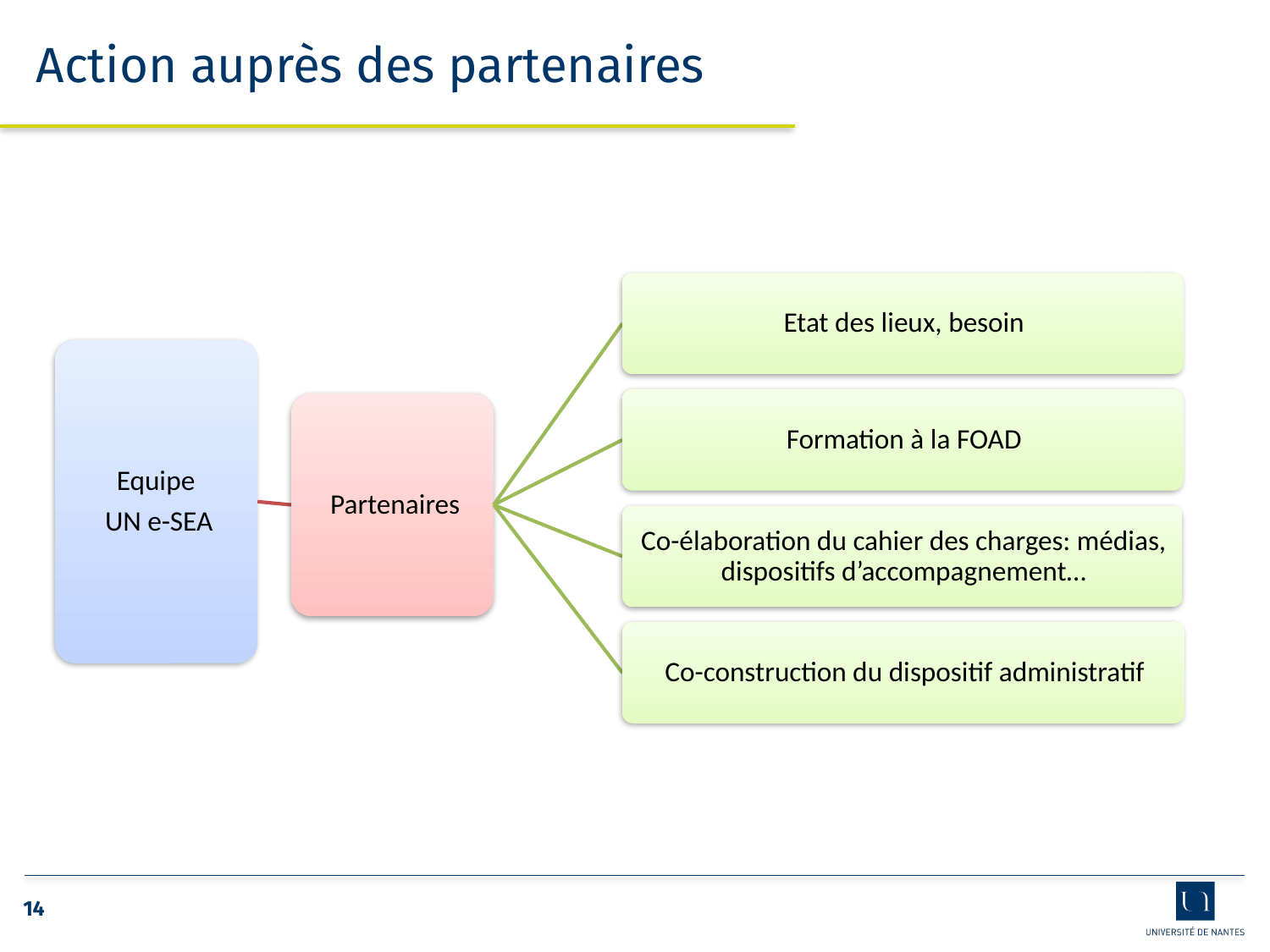

Action auprès des partenaires
Equipe
UN e-SEA

Partenaires

Etat des lieux, besoin

Formation à la FOAD

Co-élaboration du cahier des charges: médias, dispositifs d’accompagnement…

Co-construction du dispositif administratif